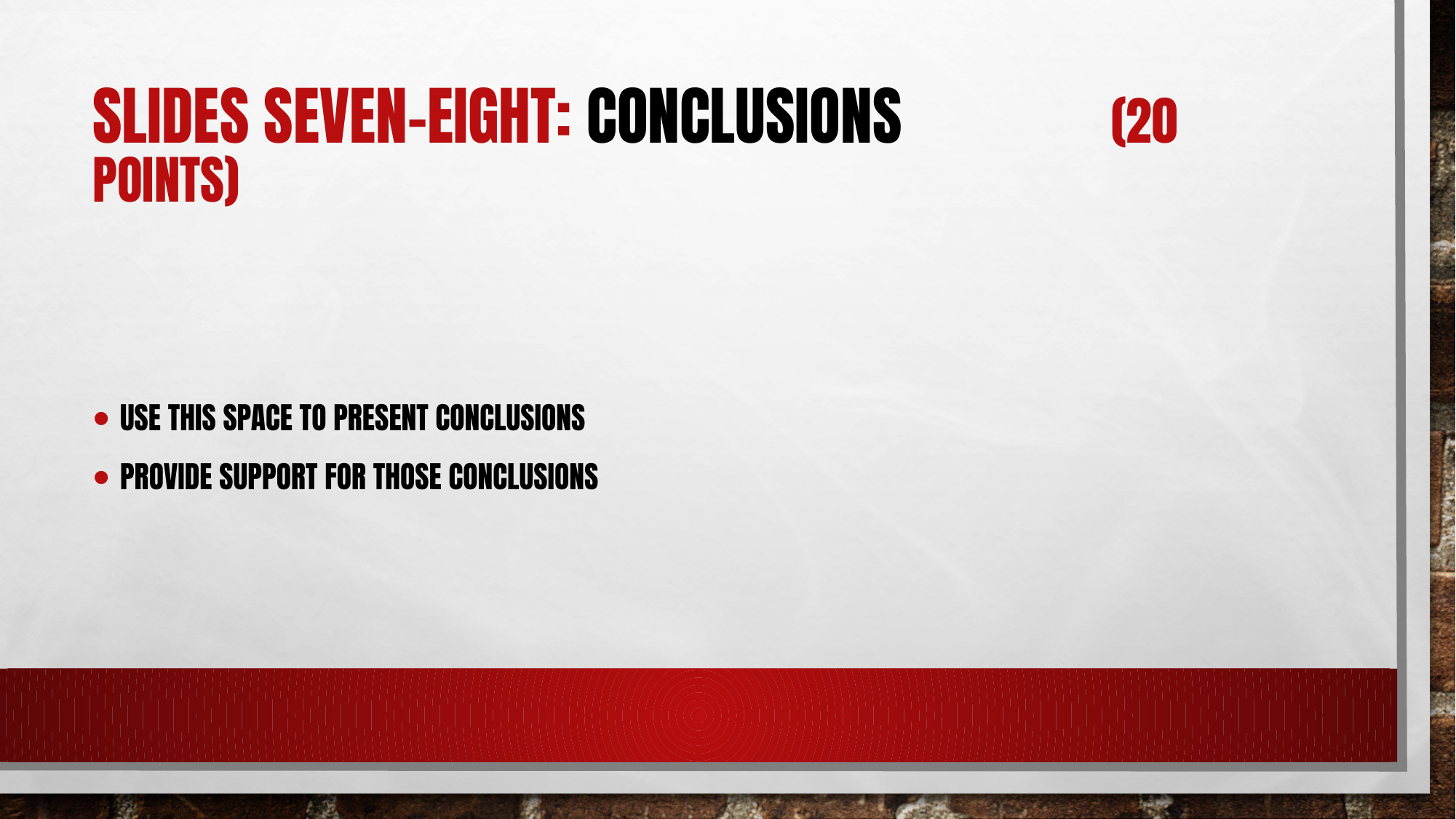

# Slides Seven-eight: Conclusions              (20 points)
Use this space to present conclusions
Provide support for those conclusions